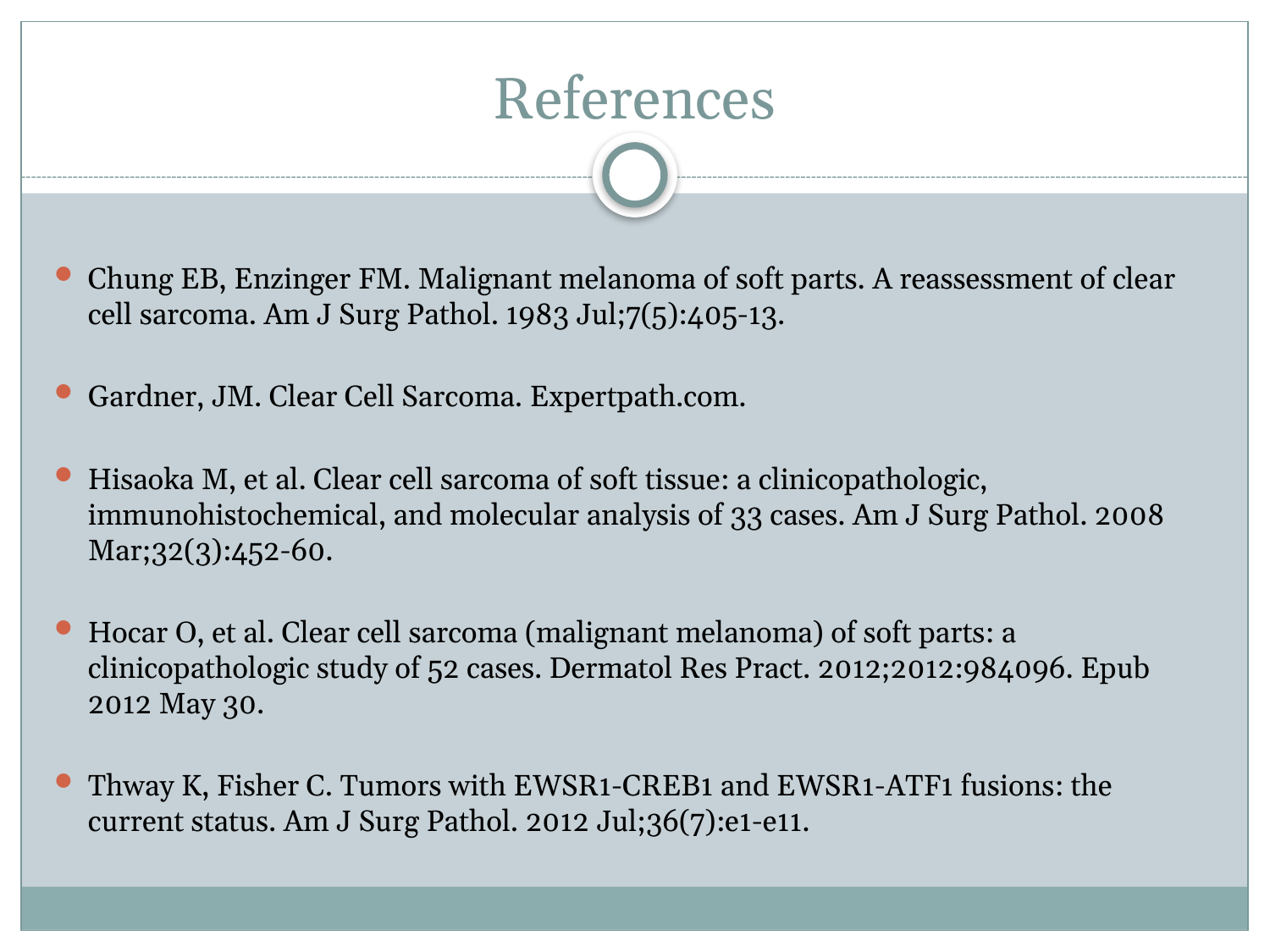

# References

Chung EB, Enzinger FM. Malignant melanoma of soft parts. A reassessment of clear cell sarcoma. Am J Surg Pathol. 1983 Jul;7(5):405-13.

Gardner, JM. Clear Cell Sarcoma. Expertpath.com.

Hisaoka M, et al. Clear cell sarcoma of soft tissue: a clinicopathologic, immunohistochemical, and molecular analysis of 33 cases. Am J Surg Pathol. 2008 Mar;32(3):452-60.

Hocar O, et al. Clear cell sarcoma (malignant melanoma) of soft parts: a clinicopathologic study of 52 cases. Dermatol Res Pract. 2012;2012:984096. Epub 2012 May 30.

Thway K, Fisher C. Tumors with EWSR1-CREB1 and EWSR1-ATF1 fusions: the current status. Am J Surg Pathol. 2012 Jul;36(7):e1-e11.